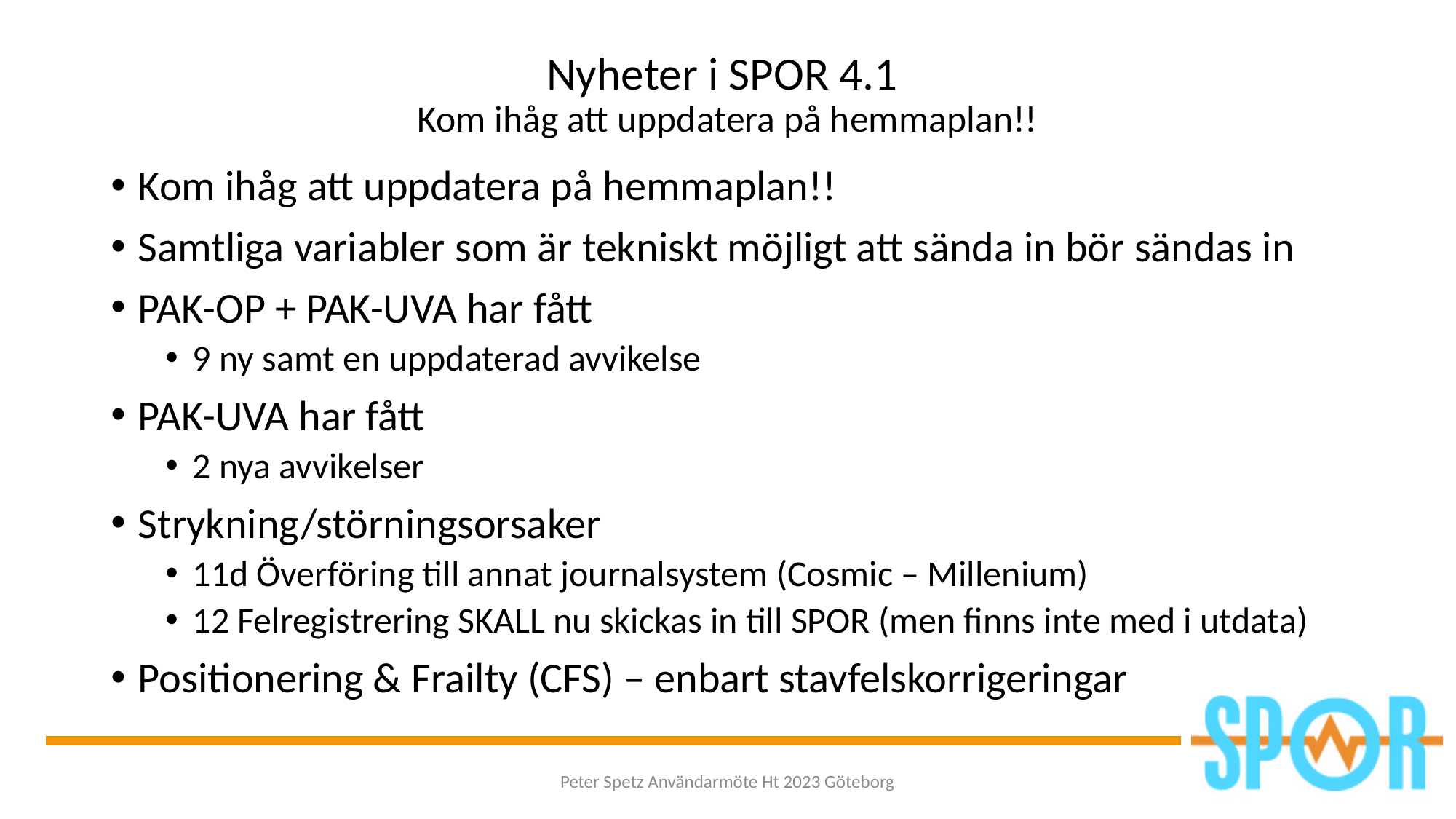

# Nyheter i SPOR 4.1 Kom ihåg att uppdatera på hemmaplan!!
Kom ihåg att uppdatera på hemmaplan!!
Samtliga variabler som är tekniskt möjligt att sända in bör sändas in
PAK-OP + PAK-UVA har fått
9 ny samt en uppdaterad avvikelse
PAK-UVA har fått
2 nya avvikelser
Strykning/störningsorsaker
11d Överföring till annat journalsystem (Cosmic – Millenium)
12 Felregistrering SKALL nu skickas in till SPOR (men finns inte med i utdata)
Positionering & Frailty (CFS) – enbart stavfelskorrigeringar

Peter Spetz Användarmöte Ht 2023 Göteborg